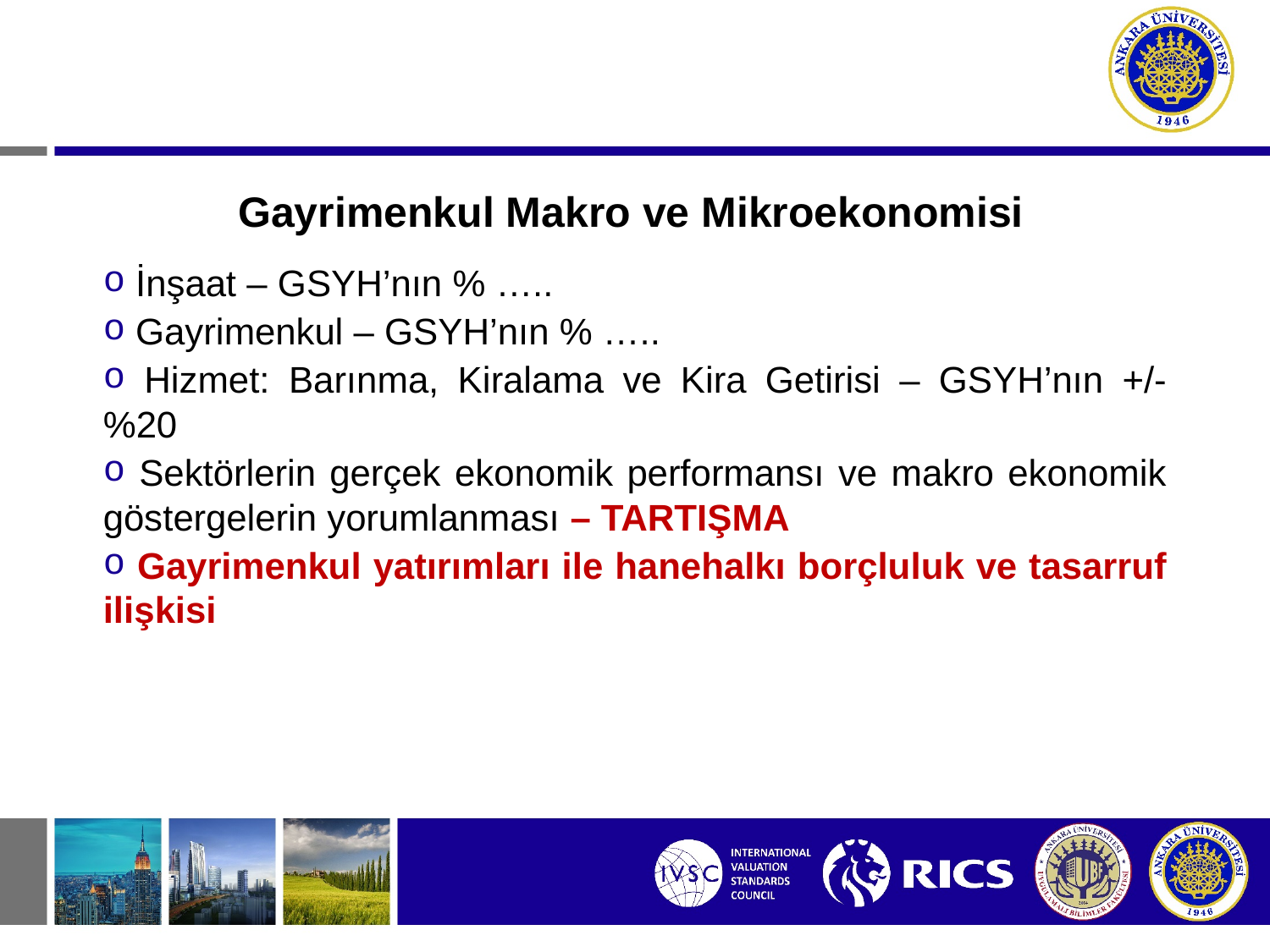

# Gayrimenkul Makro ve Mikroekonomisi
 İnşaat – GSYH’nın % …..
 Gayrimenkul – GSYH’nın % …..
 Hizmet: Barınma, Kiralama ve Kira Getirisi – GSYH’nın +/- %20
 Sektörlerin gerçek ekonomik performansı ve makro ekonomik göstergelerin yorumlanması – TARTIŞMA
 Gayrimenkul yatırımları ile hanehalkı borçluluk ve tasarruf ilişkisi